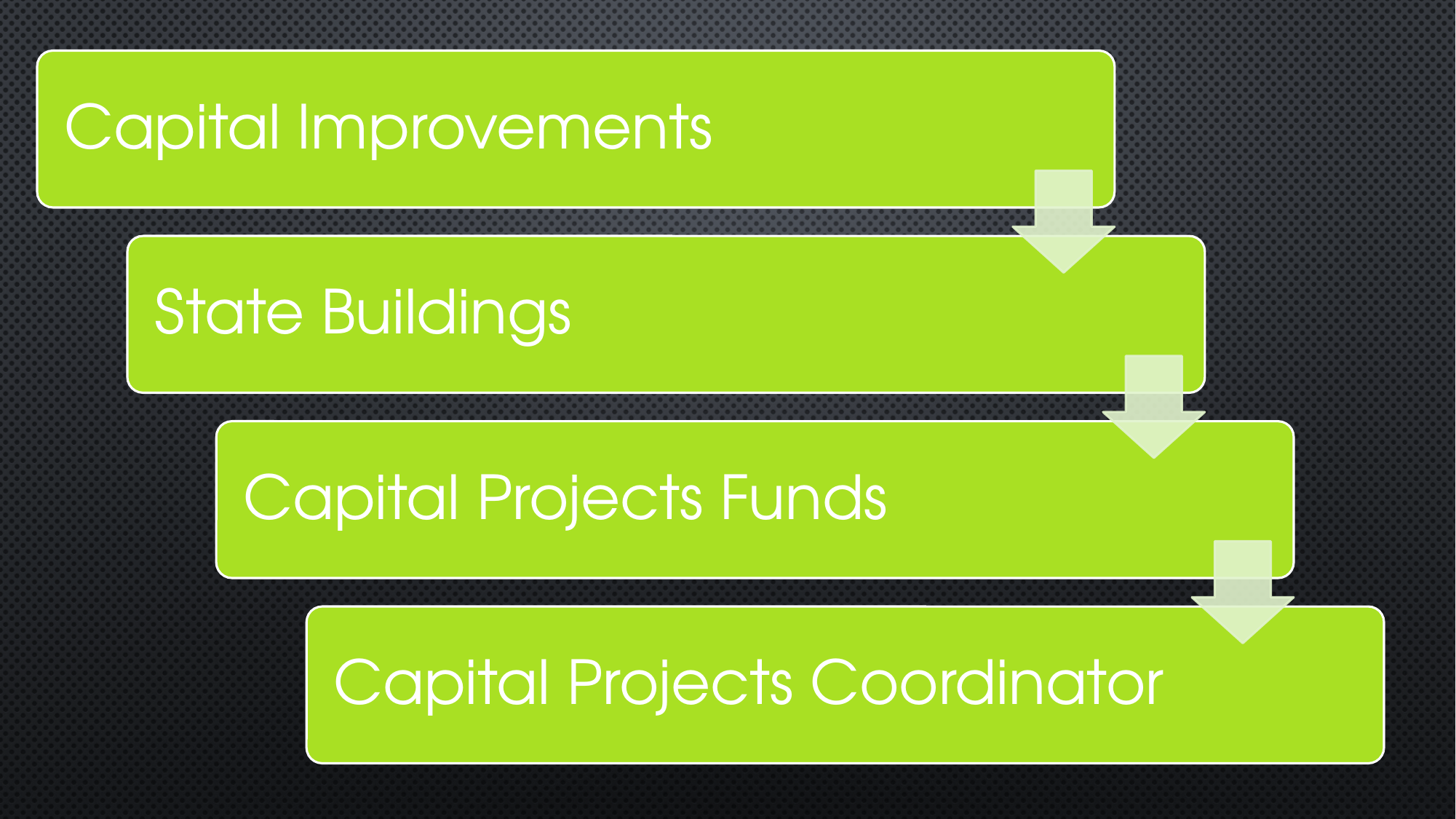

Capital Improvements
State Buildings
Capital Projects Funds
Capital Projects Coordinator